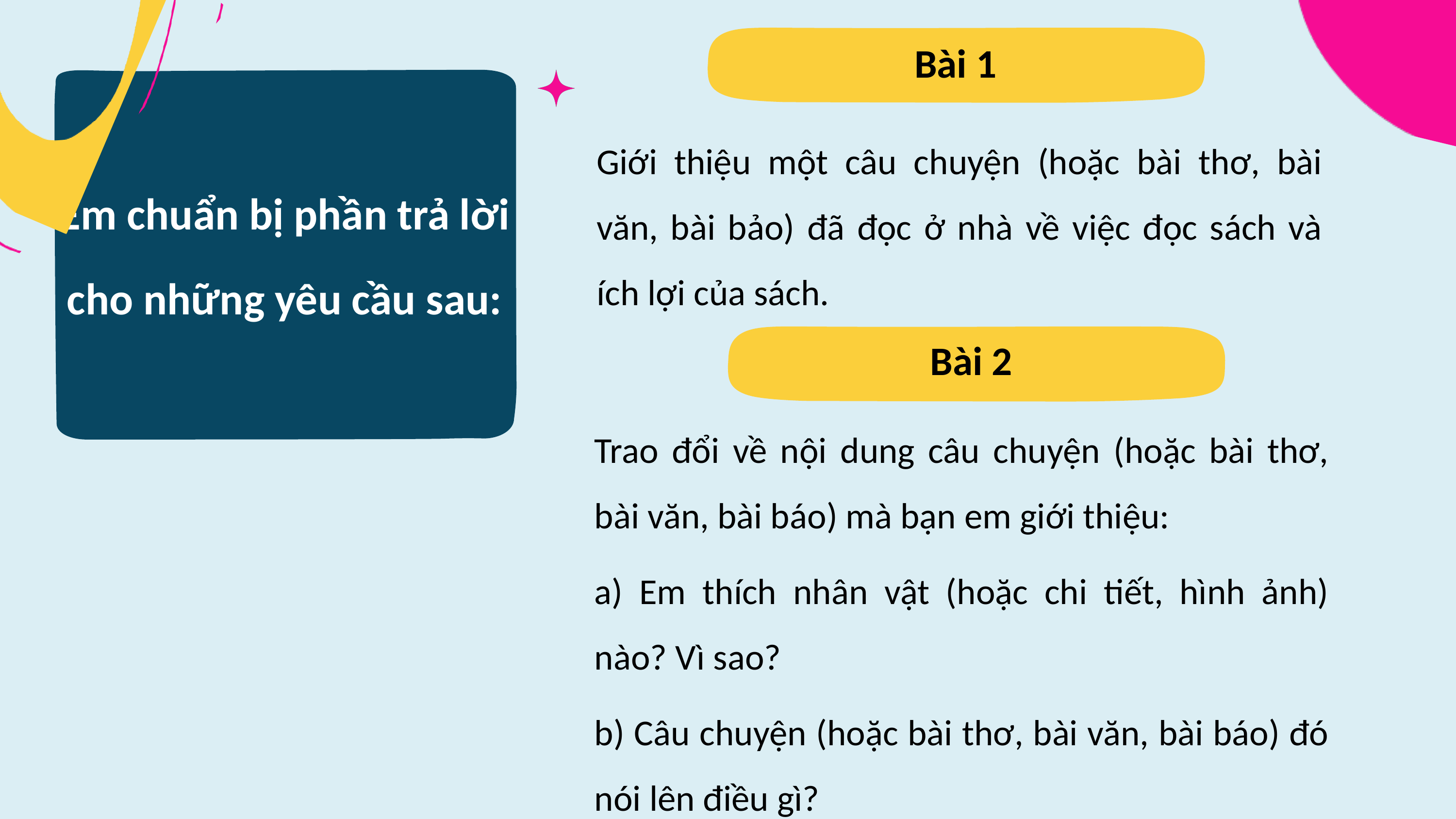

Bài 1

Giới thiệu một câu chuyện (hoặc bài thơ, bài văn, bài bảo) đã đọc ở nhà về việc đọc sách và ích lợi của sách.
Em chuẩn bị phần trả lời cho những yêu cầu sau:

Bài 2
Trao đổi về nội dung câu chuyện (hoặc bài thơ, bài văn, bài báo) mà bạn em giới thiệu:
a) Em thích nhân vật (hoặc chi tiết, hình ảnh) nào? Vì sao?
b) Câu chuyện (hoặc bài thơ, bài văn, bài báo) đó nói lên điều gì?